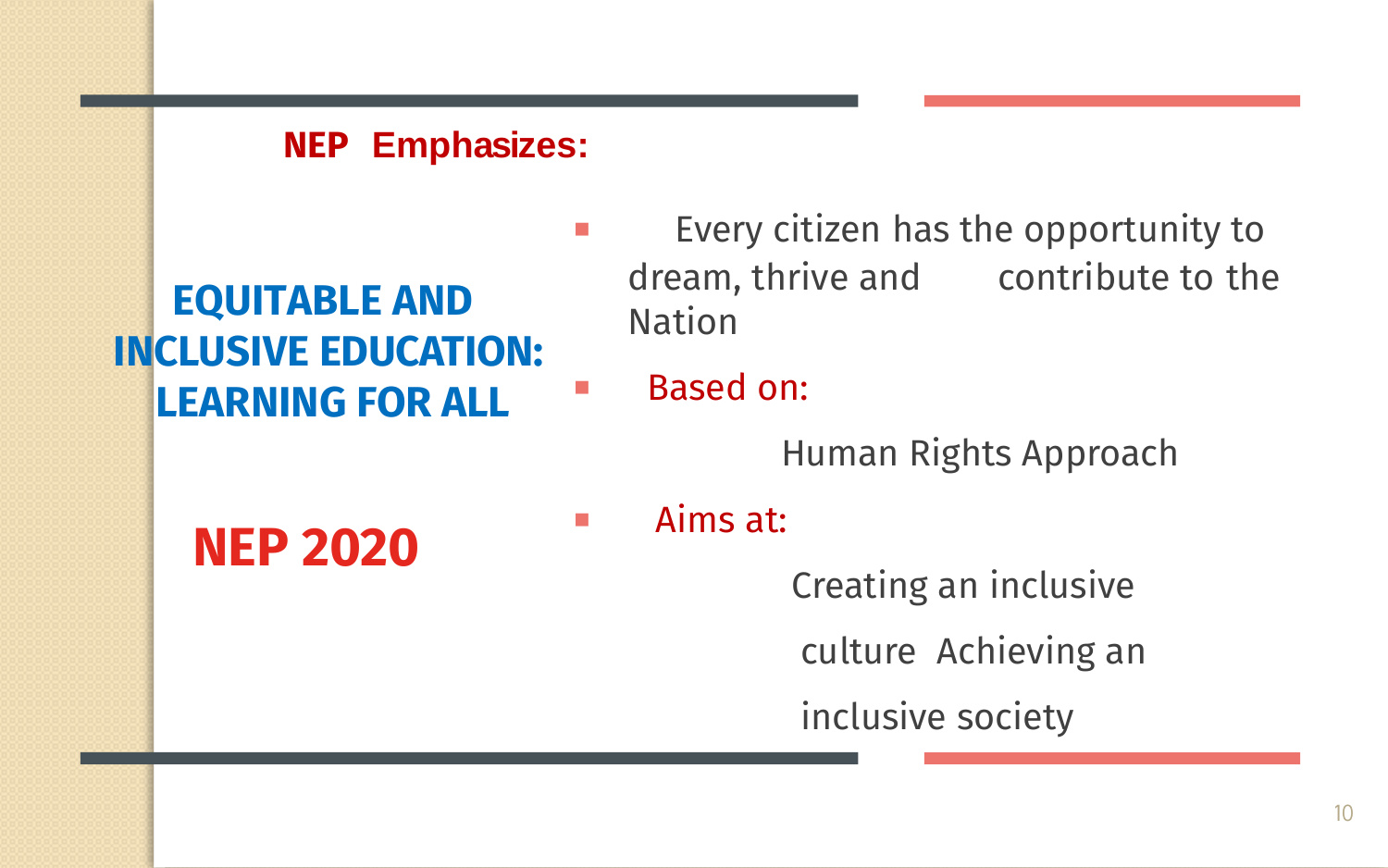

NEP	Emphasizes:
Every citizen has the opportunity to
dream, thrive and	contribute to the Nation
Based on:
Human Rights Approach
Aims at:
Creating an inclusive culture  Achieving an inclusive society
EQUITABLE AND  INCLUSIVE EDUCATION:  LEARNING FOR ALL
NEP 2020

10